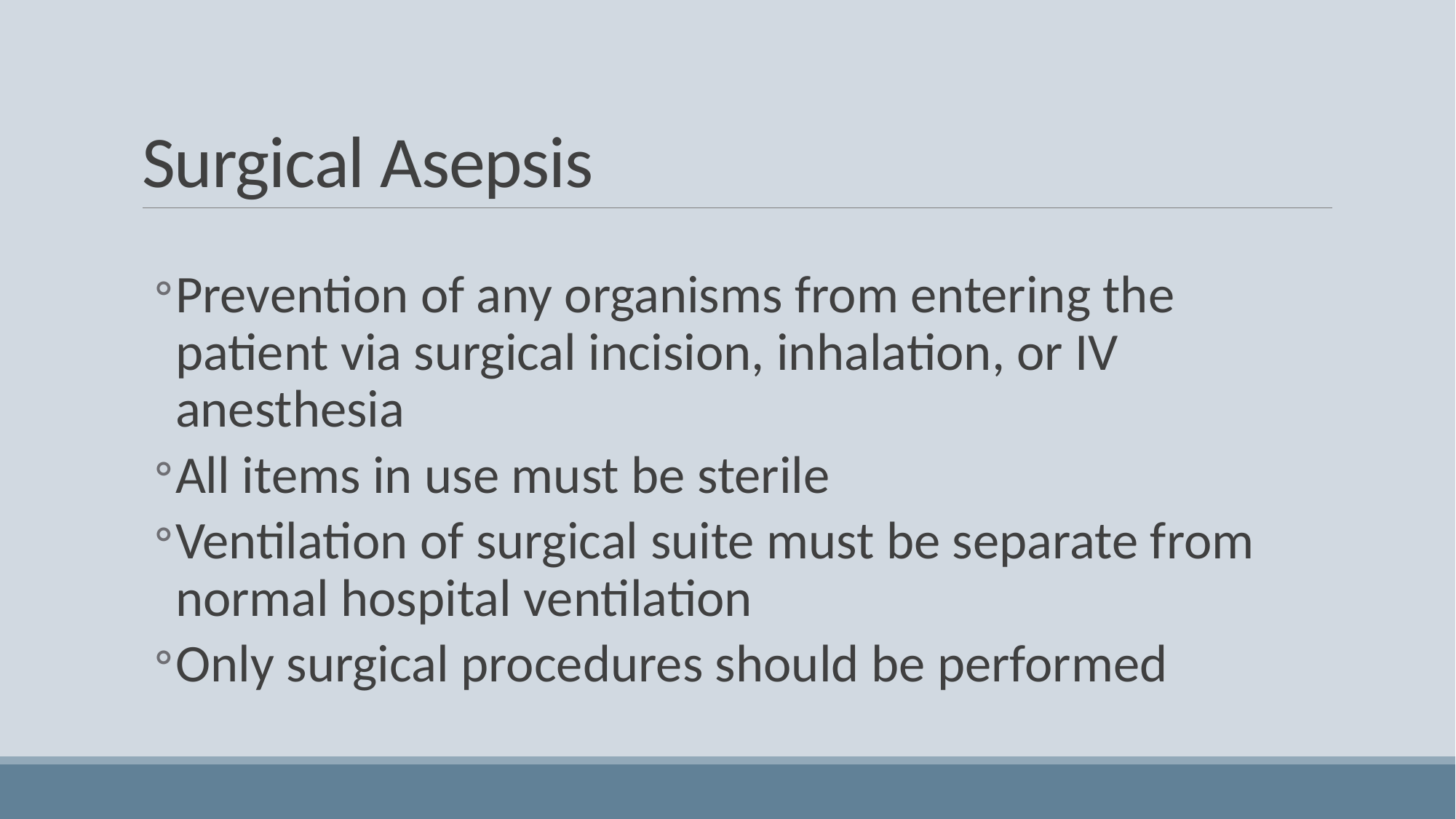

# Surgical Asepsis

Prevention of any organisms from entering the patient via surgical incision, inhalation, or IV anesthesia
All items in use must be sterile
Ventilation of surgical suite must be separate from normal hospital ventilation
Only surgical procedures should be performed